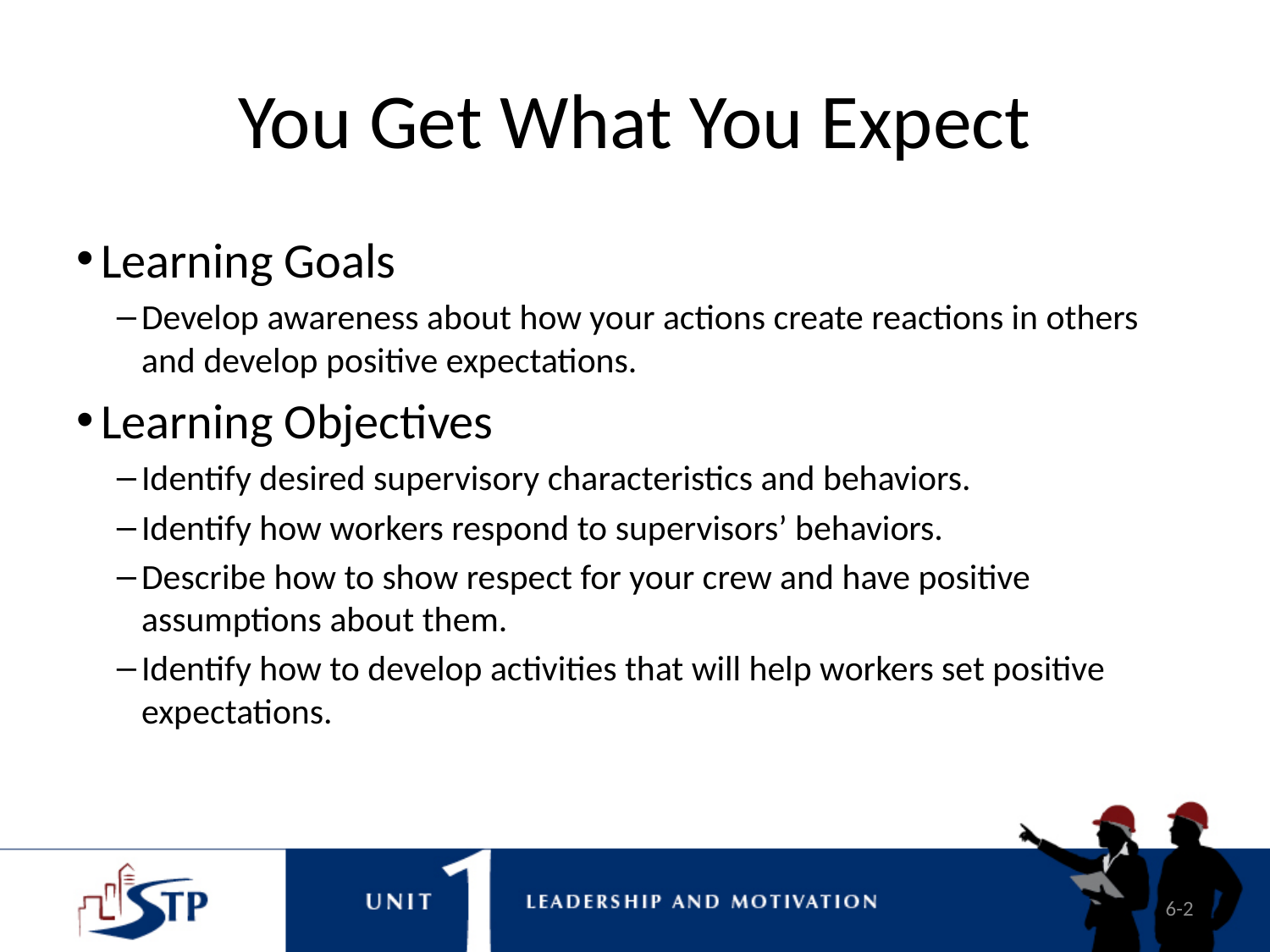

# You Get What You Expect
Learning Goals
Develop awareness about how your actions create reactions in others and develop positive expectations.
Learning Objectives
Identify desired supervisory characteristics and behaviors.
Identify how workers respond to supervisors’ behaviors.
Describe how to show respect for your crew and have positive assumptions about them.
Identify how to develop activities that will help workers set positive expectations.

6-2